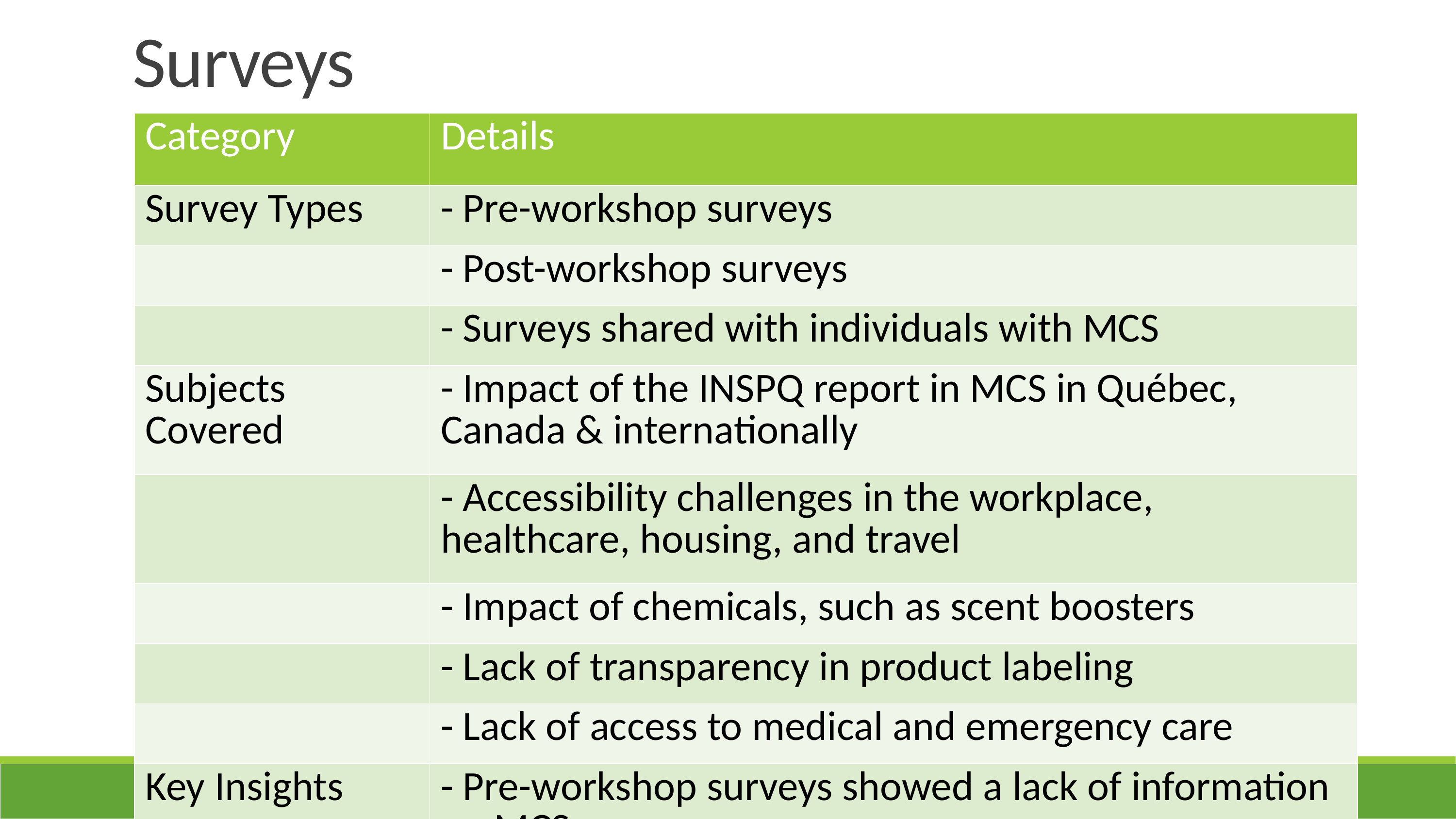

Surveys
| Category | Details |
| --- | --- |
| Survey Types | - Pre-workshop surveys |
|  | - Post-workshop surveys |
|  | - Surveys shared with individuals with MCS |
| Subjects Covered | - Impact of the INSPQ report in MCS in Québec, Canada & internationally |
|  | - Accessibility challenges in the workplace, healthcare, housing, and travel |
|  | - Impact of chemicals, such as scent boosters |
|  | - Lack of transparency in product labeling |
|  | - Lack of access to medical and emergency care |
| Key Insights | - Pre-workshop surveys showed a lack of information on MCS |
|  | - Post-workshop surveys indicated increased willingness to provide accommodations for MCS |
| Purpose | - Gather information on lived experiences of individuals with MCS |
|  | - Assess knowledge and attitudes before and after workshops |
26